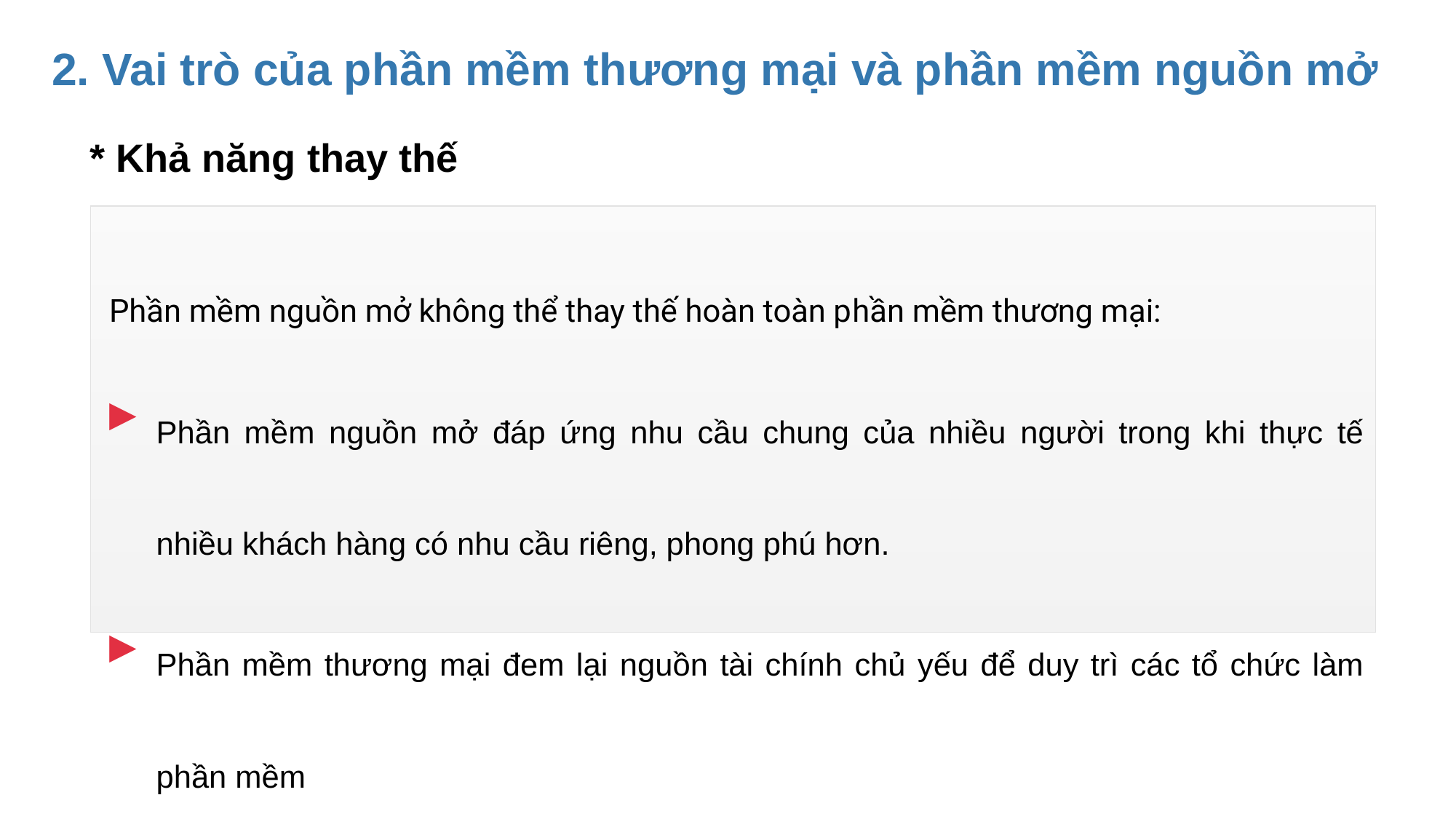

2. Vai trò của phần mềm thương mại và phần mềm nguồn mở
* Khả năng thay thế
Phần mềm nguồn mở không thể thay thế hoàn toàn phần mềm thương mại:
Phần mềm nguồn mở đáp ứng nhu cầu chung của nhiều người trong khi thực tế nhiều khách hàng có nhu cầu riêng, phong phú hơn.
Phần mềm thương mại đem lại nguồn tài chính chủ yếu để duy trì các tổ chức làm phần mềm